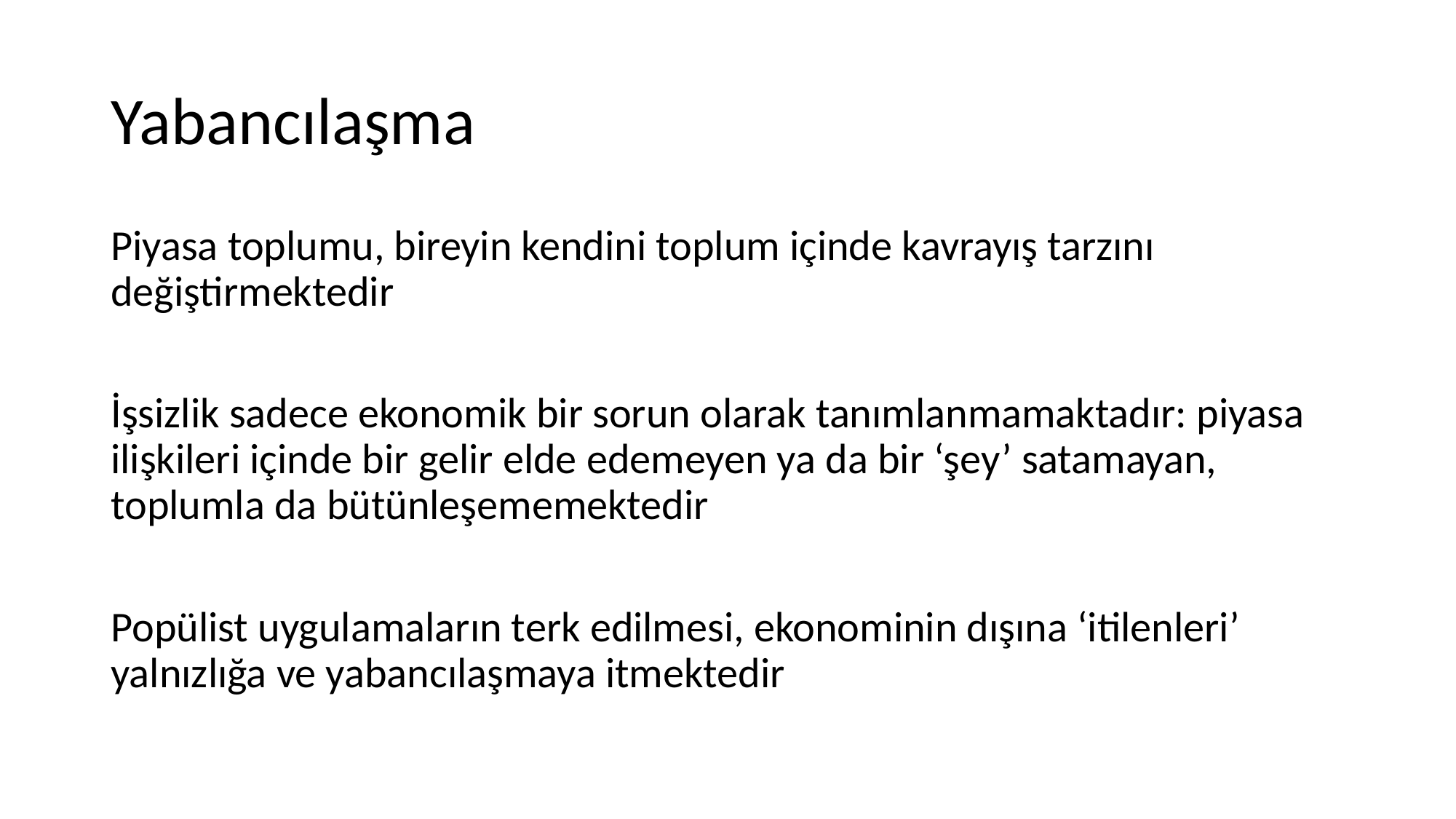

# Yabancılaşma
Piyasa toplumu, bireyin kendini toplum içinde kavrayış tarzını değiştirmektedir

İşsizlik sadece ekonomik bir sorun olarak tanımlanmamaktadır: piyasa ilişkileri içinde bir gelir elde edemeyen ya da bir ‘şey’ satamayan, toplumla da bütünleşememektedir

Popülist uygulamaların terk edilmesi, ekonominin dışına ‘itilenleri’ yalnızlığa ve yabancılaşmaya itmektedir